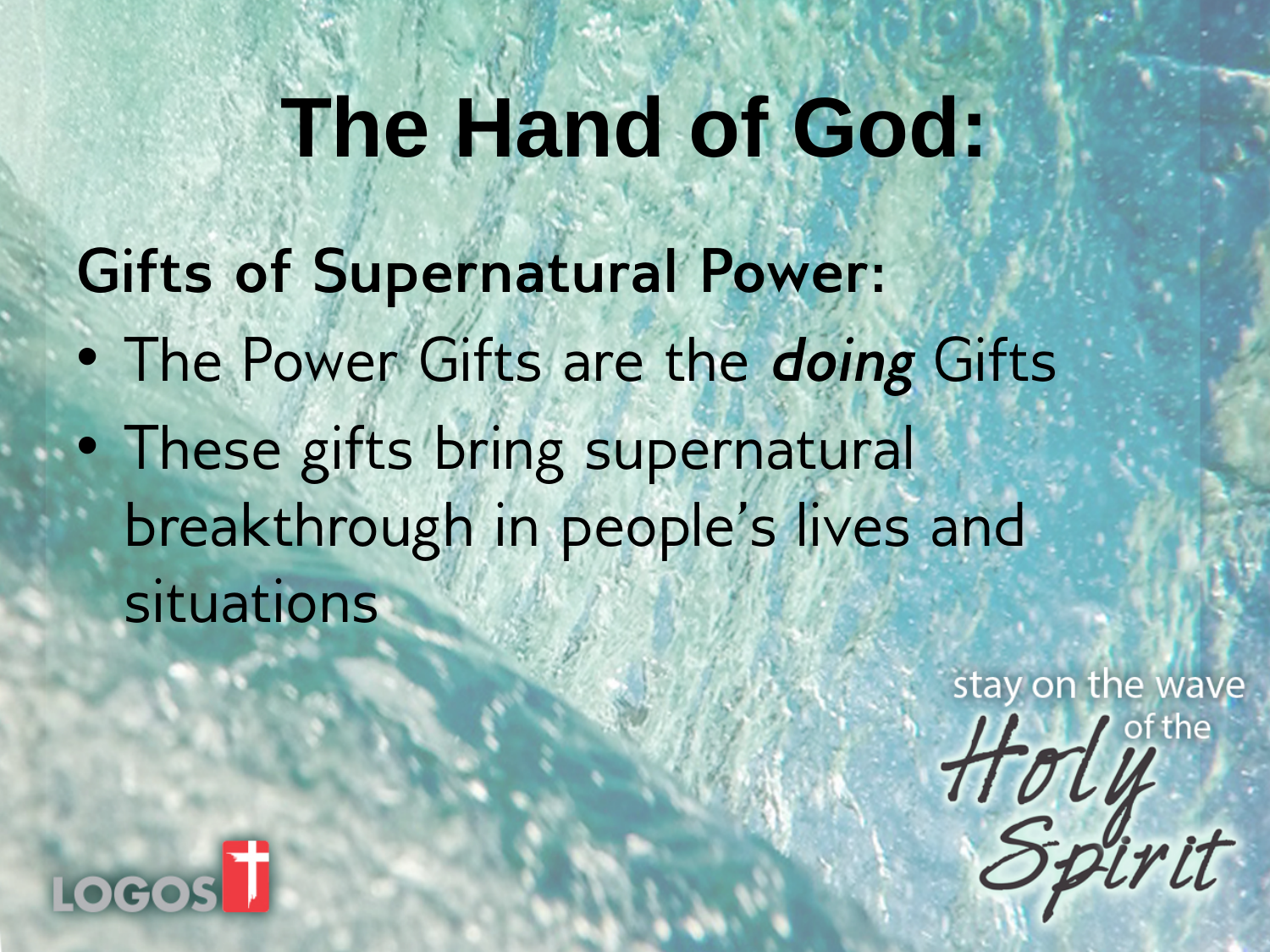

# The Hand of God:
Gifts of Supernatural Power:
The Power Gifts are the doing Gifts
These gifts bring supernatural breakthrough in people’s lives and situations